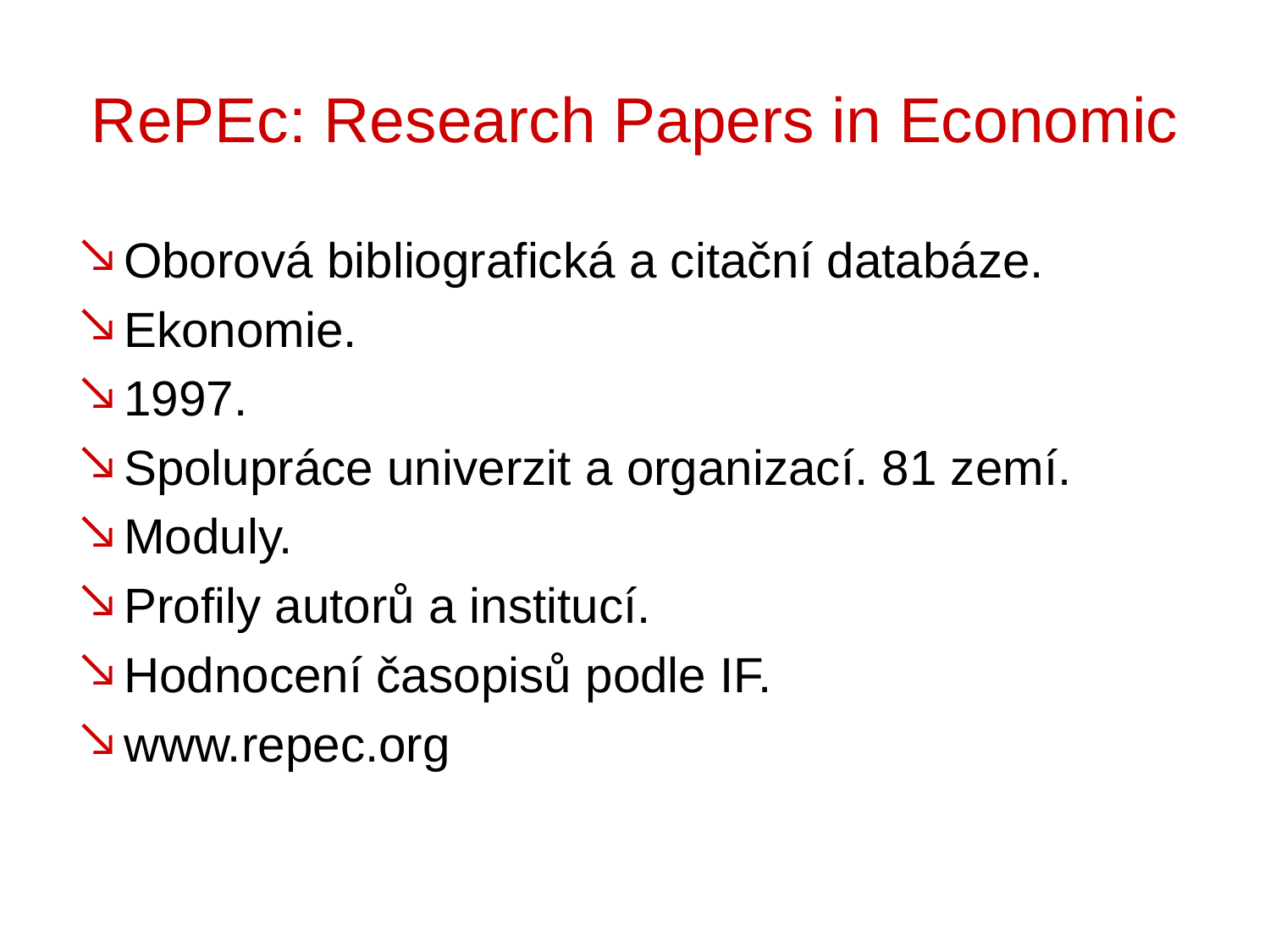

# RePEc: Research Papers in Economic
Oborová bibliografická a citační databáze.
Ekonomie.
1997.
Spolupráce univerzit a organizací. 81 zemí.
Moduly.
Profily autorů a institucí.
Hodnocení časopisů podle IF.
www.repec.org